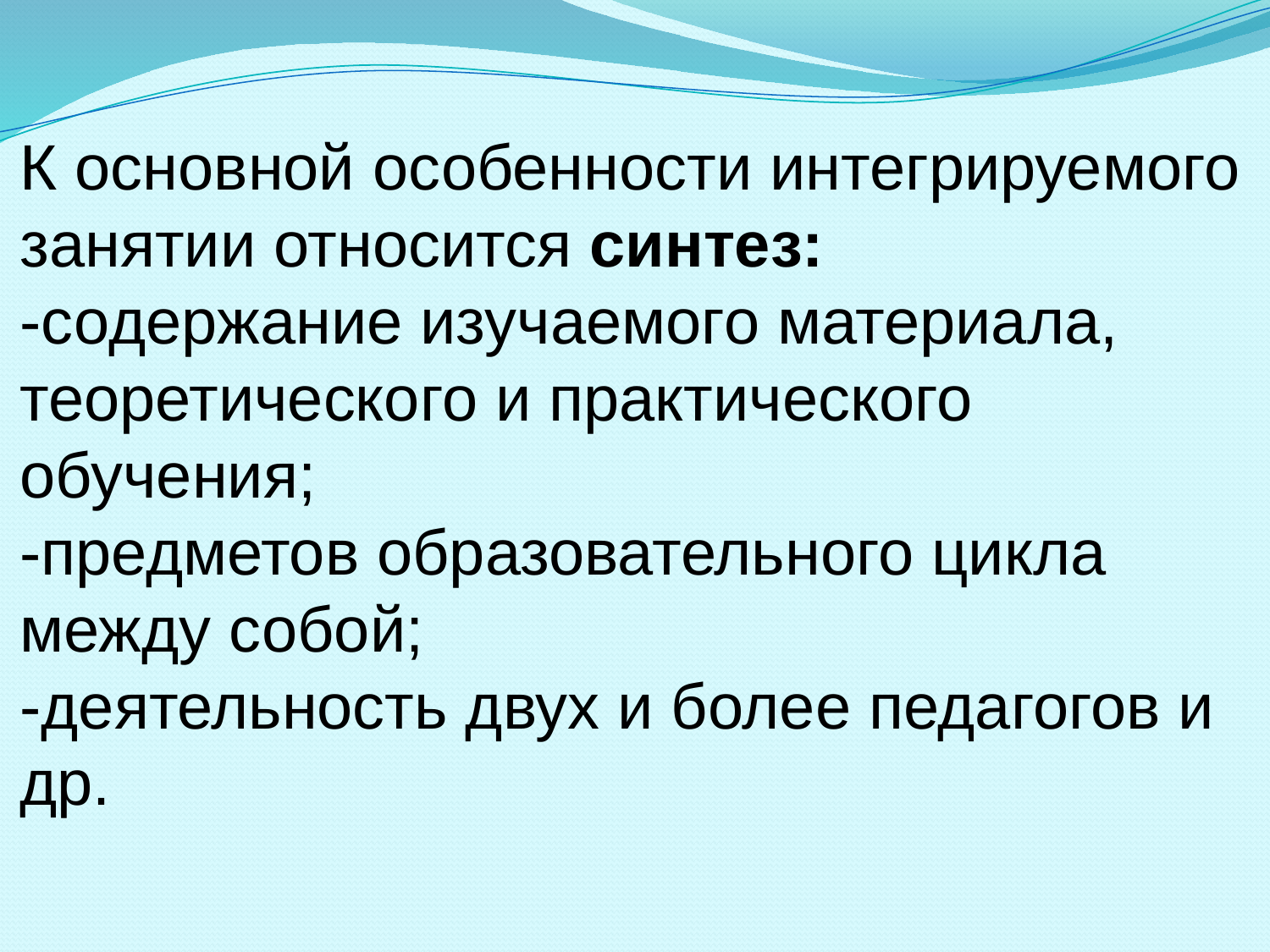

# К основной особенности интегрируемого занятии относится синтез: -содержание изучаемого материала, теоретического и практического обучения; -предметов образовательного цикла между собой; -деятельность двух и более педагогов и др.